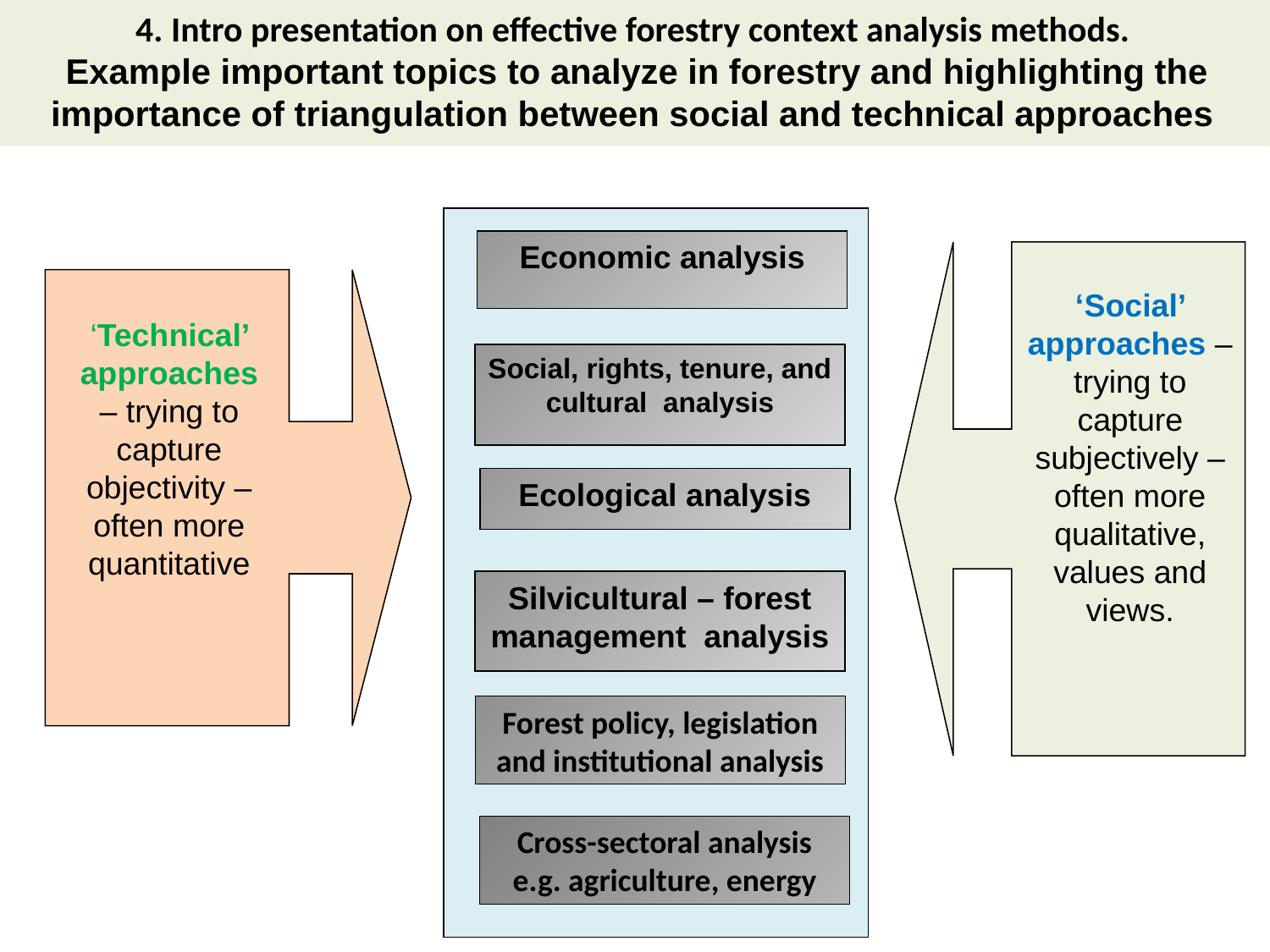

4. Intro presentation on effective forestry context analysis methods.
Example important topics to analyze in forestry and highlighting the importance of triangulation between social and technical approaches

Economic analysis

‘Social’ approaches –trying to capture subjectively – often more qualitative, values and views.
‘Technical’ approaches – trying to capture objectivity – often more quantitative
Social, rights, tenure, and cultural  analysis
Ecological analysis
Silvicultural – forest management  analysis
Forest policy, legislation and institutional analysis
Cross-sectoral analysis e.g. agriculture, energy